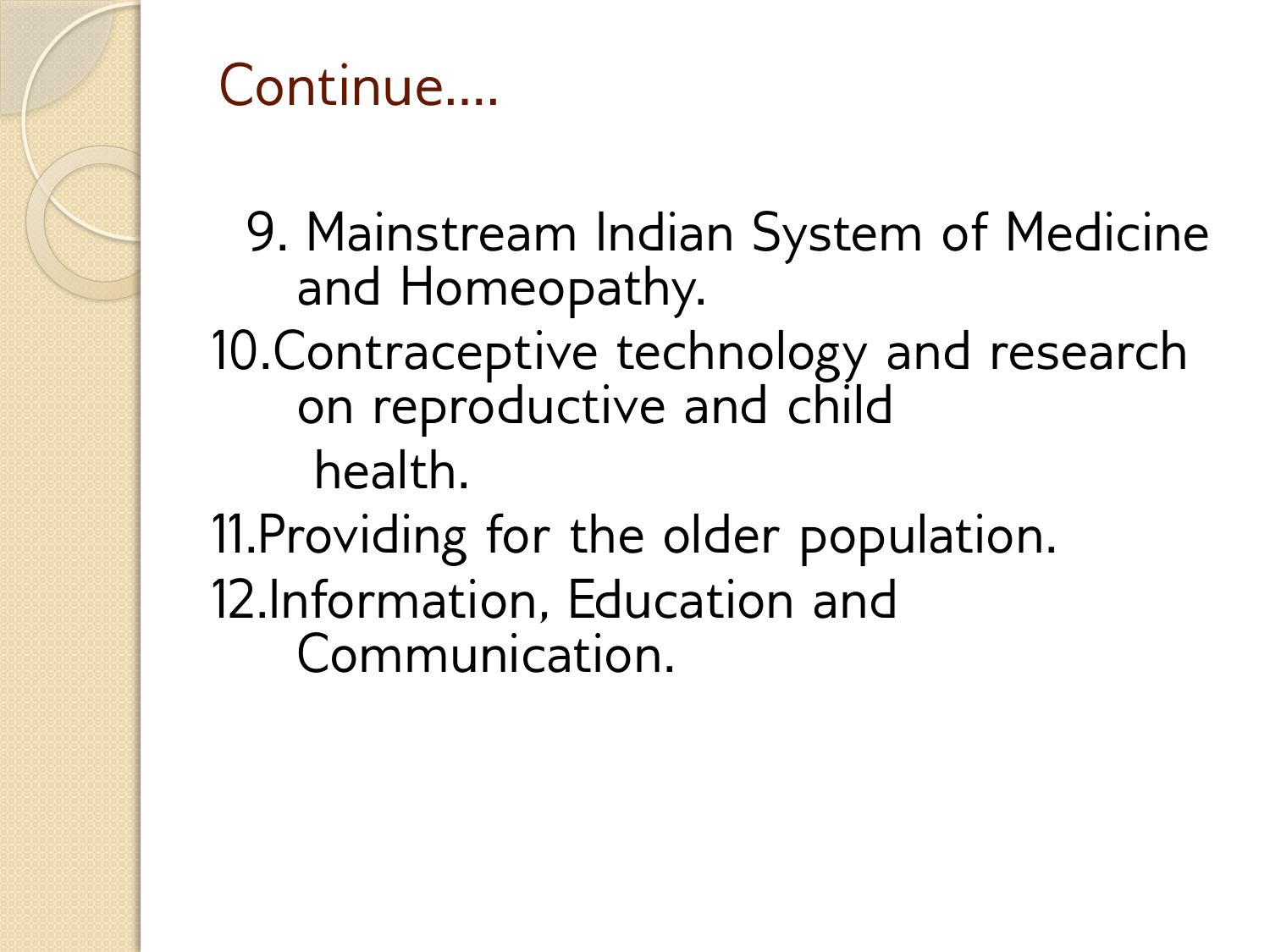

# Continue….
  9. Mainstream Indian System of Medicine and Homeopathy.
10.Contraceptive technology and research on reproductive and child
      health.
11.Providing for the older population.
12.Information, Education and Communication.